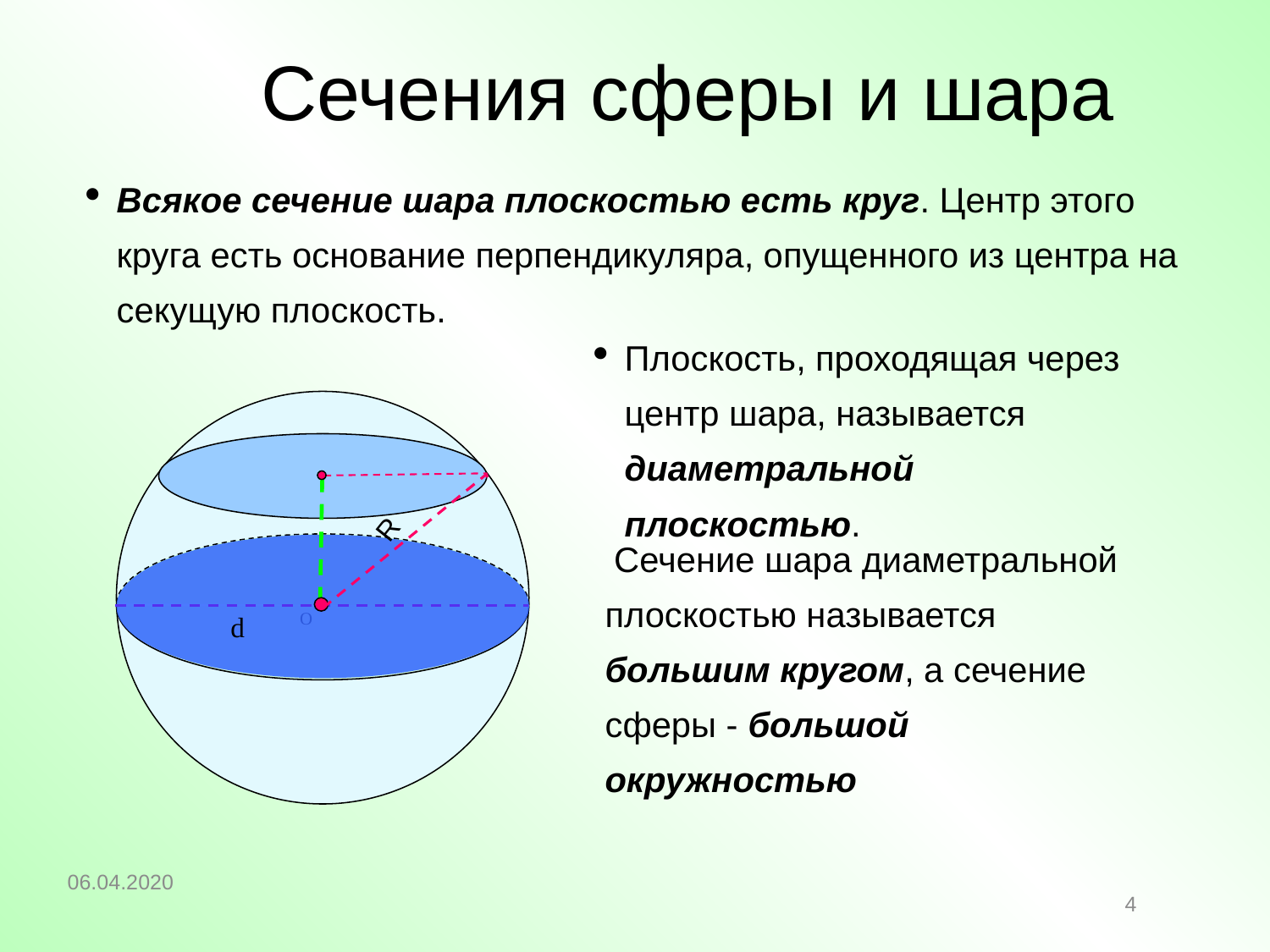

Сечения сферы и шара
Всякое сечение шара плоскостью есть круг. Центр этого круга есть основание перпендикуляра, опущенного из центра на секущую плоскость.
Плоскость, проходящая через центр шара, называется диаметральной плоскостью.

R
 Сечение шара диаметральной плоскостью называется большим кругом, а сечение сферы - большой окружностью

R

O
d

R
06.04.2020
4